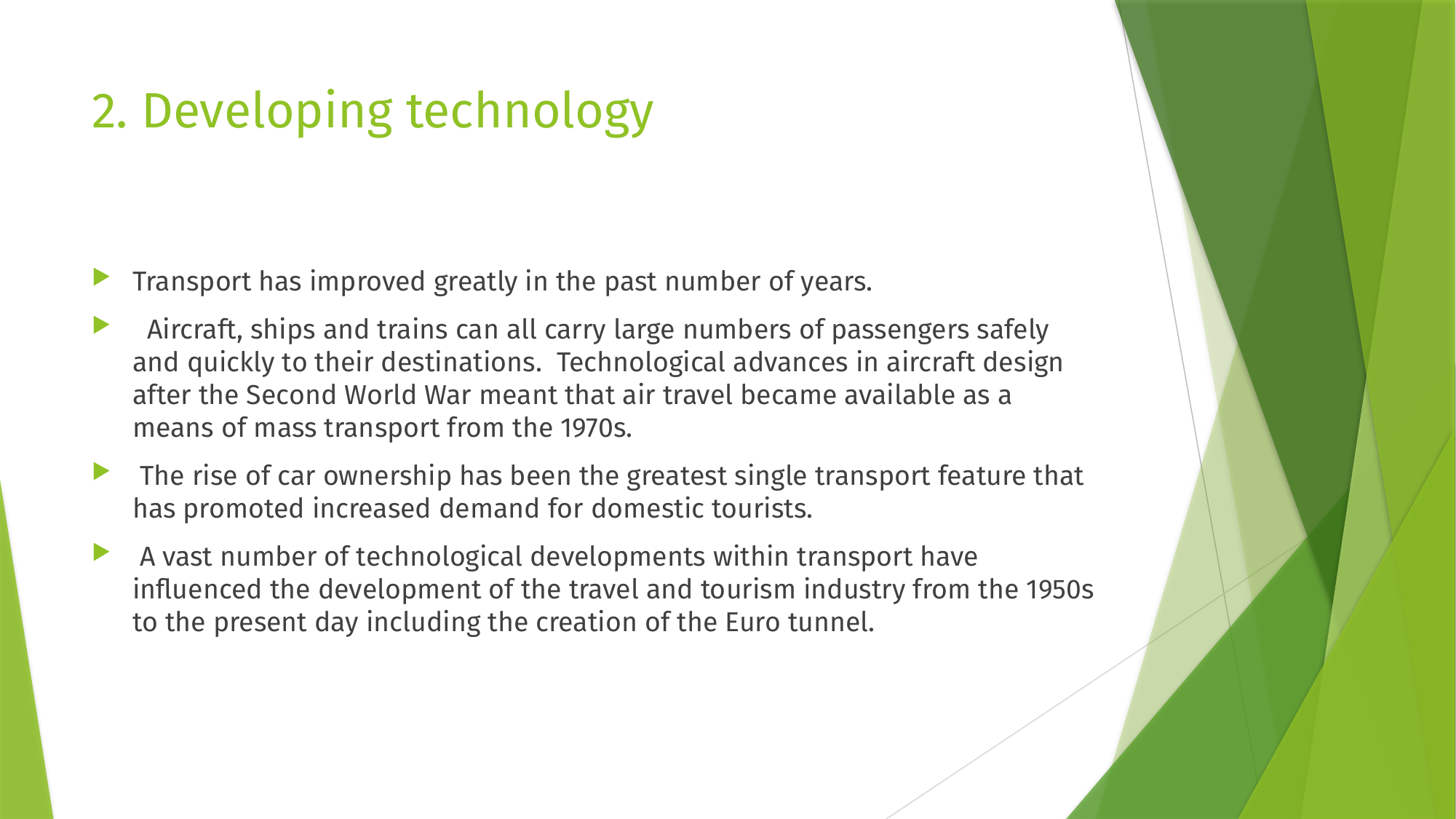

# 2. Developing technology
Transport has improved greatly in the past number of years.
  Aircraft, ships and trains can all carry large numbers of passengers safely and quickly to their destinations.  Technological advances in aircraft design after the Second World War meant that air travel became available as a means of mass transport from the 1970s.
 The rise of car ownership has been the greatest single transport feature that has promoted increased demand for domestic tourists.
 A vast number of technological developments within transport have influenced the development of the travel and tourism industry from the 1950s to the present day including the creation of the Euro tunnel.